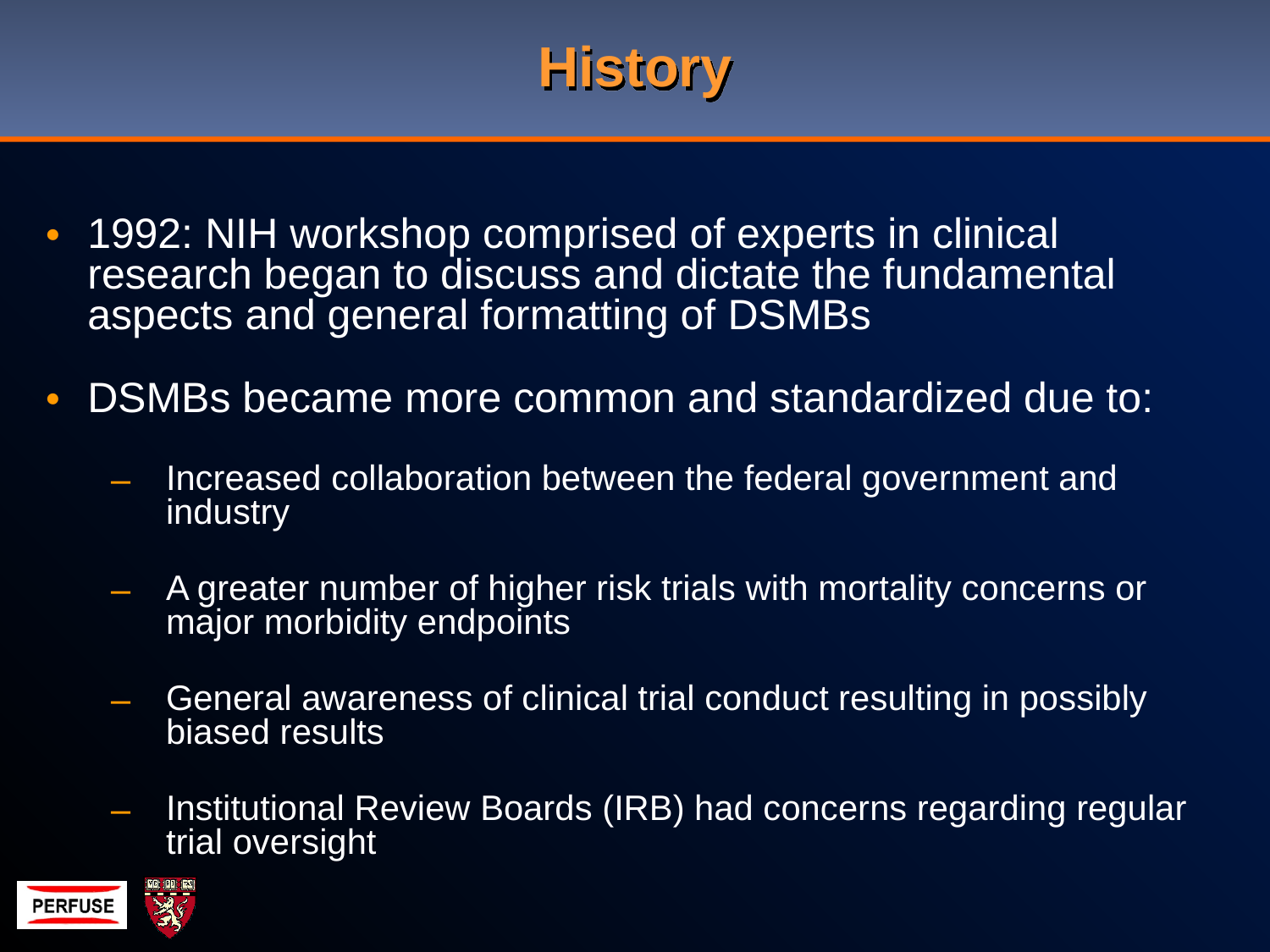

# History
1992: NIH workshop comprised of experts in clinical research began to discuss and dictate the fundamental aspects and general formatting of DSMBs
DSMBs became more common and standardized due to:
Increased collaboration between the federal government and industry
A greater number of higher risk trials with mortality concerns or major morbidity endpoints
General awareness of clinical trial conduct resulting in possibly biased results
Institutional Review Boards (IRB) had concerns regarding regular trial oversight